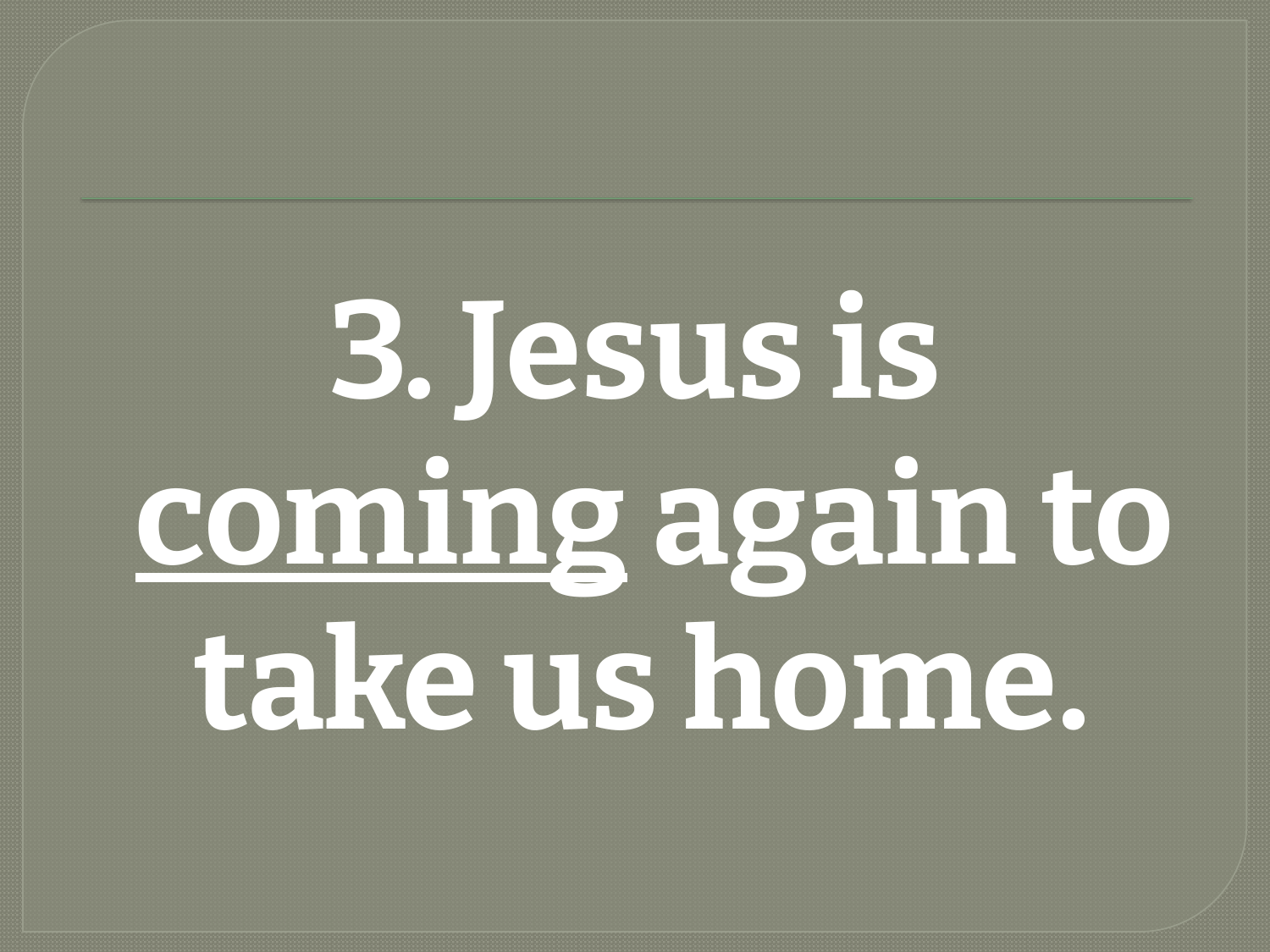

#
3. Jesus is coming again to take us home.